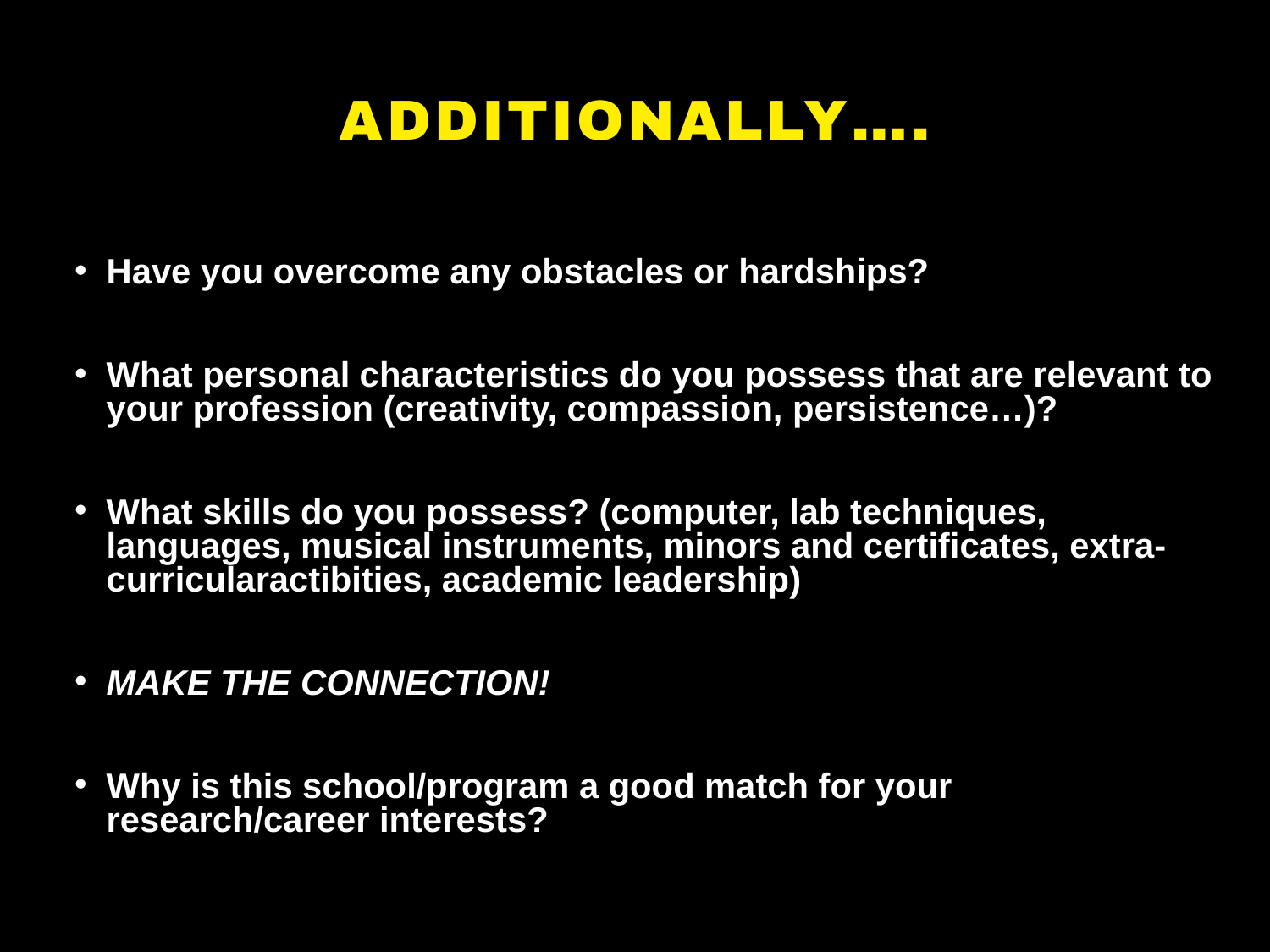

# Additionally….

Have you overcome any obstacles or hardships?

What personal characteristics do you possess that are relevant to your profession (creativity, compassion, persistence…)?

What skills do you possess? (computer, lab techniques, languages, musical instruments, minors and certificates, extra-curricularactibities, academic leadership)

MAKE THE CONNECTION!

Why is this school/program a good match for your research/career interests?